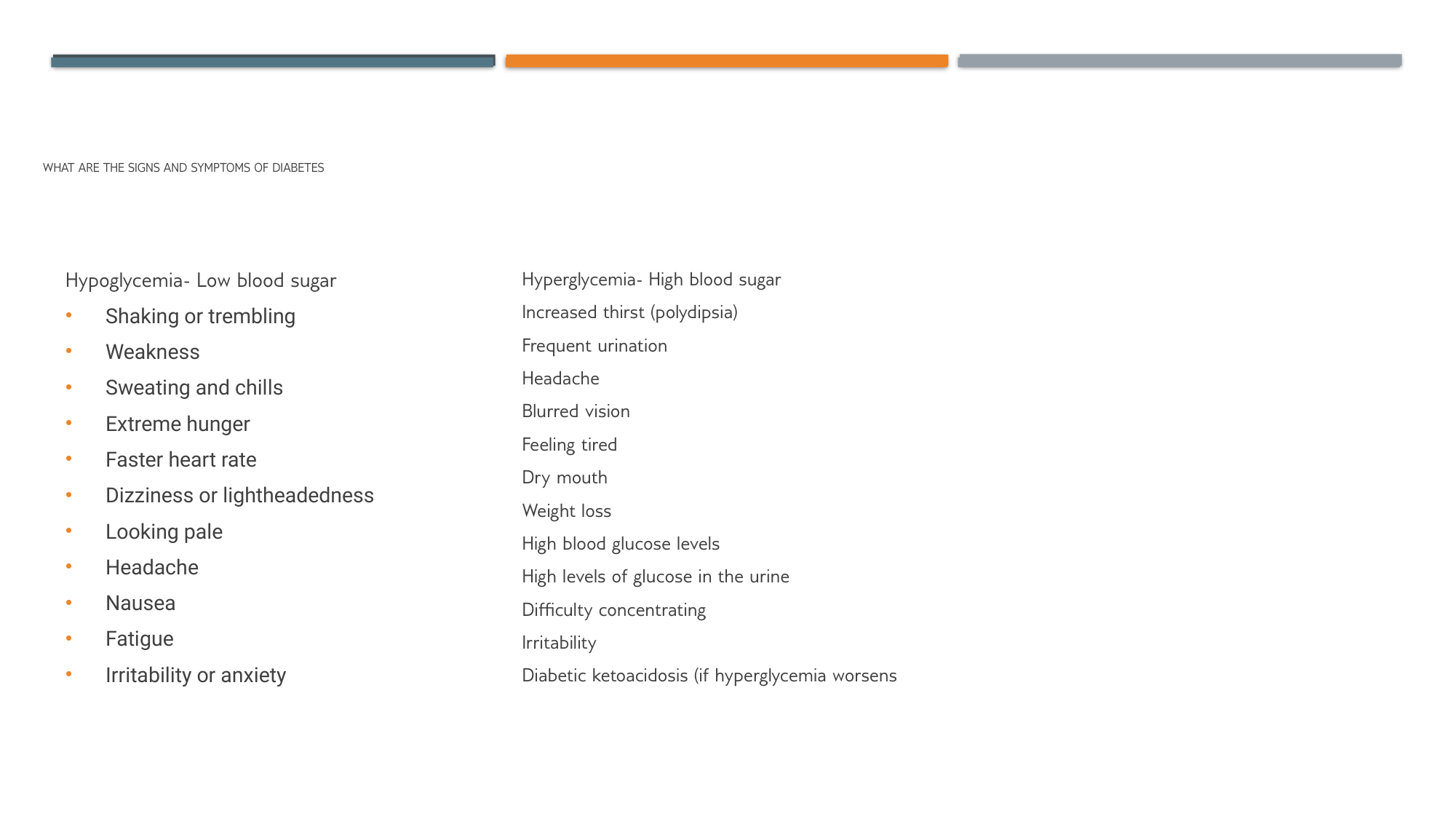

# What are the signs and symptoms of diabetes
Hyperglycemia- High blood sugar
Increased thirst (polydipsia)
Frequent urination
Headache
Blurred vision
Feeling tired
Dry mouth
Weight loss
High blood glucose levels
High levels of glucose in the urine
Difficulty concentrating
Irritability
Diabetic ketoacidosis (if hyperglycemia worsens
Hypoglycemia- Low blood sugar
Shaking or trembling
Weakness
Sweating and chills
Extreme hunger
Faster heart rate
Dizziness or lightheadedness
Looking pale
Headache
Nausea
Fatigue
Irritability or anxiety